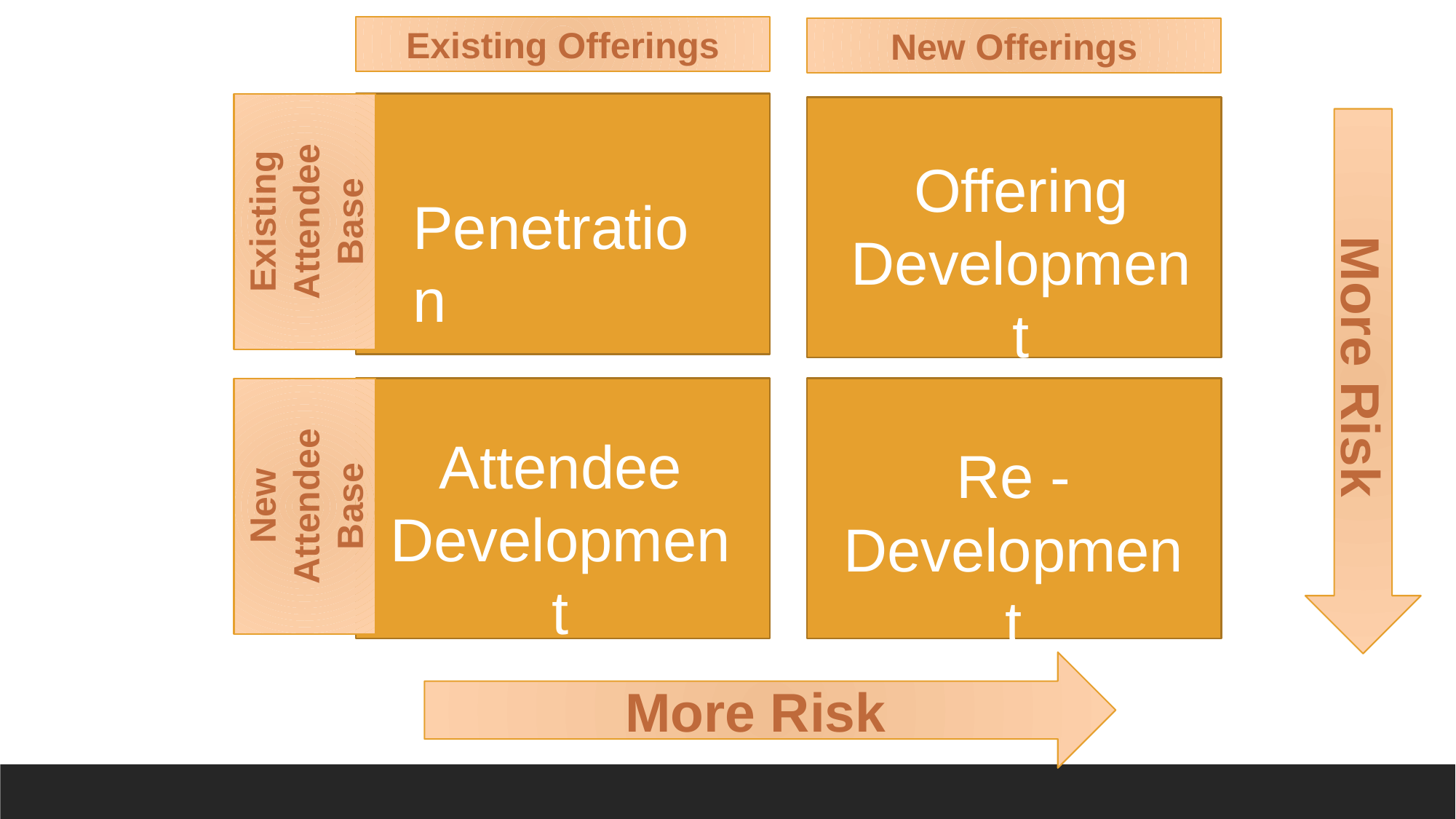

Existing Offerings
New Offerings

Offering Development
Existing Attendee Base
Penetration
More Risk

Attendee Development
Re - Development
New Attendee Base
More Risk